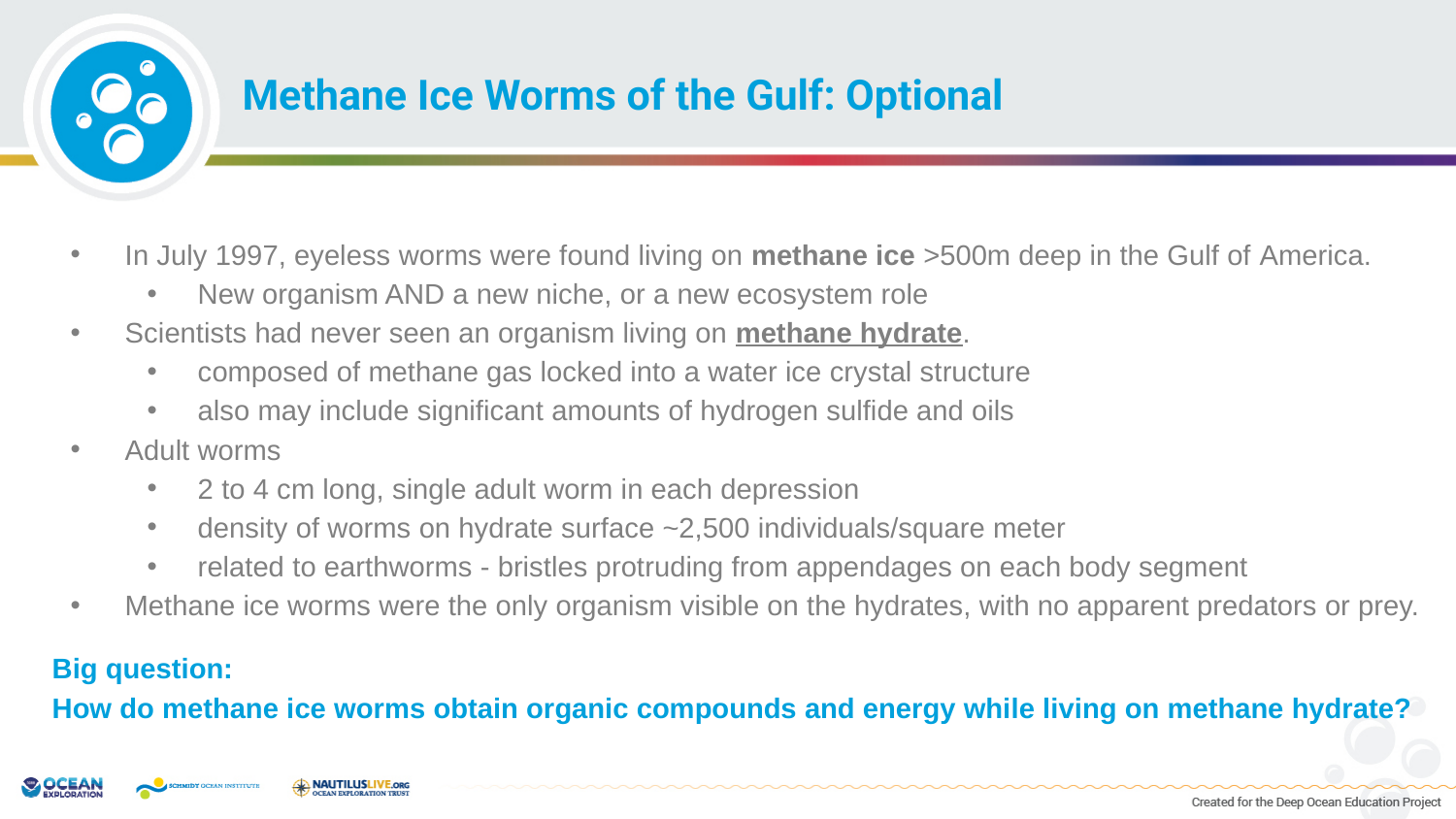

Methane Ice Worms of the Gulf: Optional
In July 1997, eyeless worms were found living on methane ice >500m deep in the Gulf of America.
New organism AND a new niche, or a new ecosystem role
Scientists had never seen an organism living on methane hydrate.
composed of methane gas locked into a water ice crystal structure
also may include significant amounts of hydrogen sulfide and oils
Adult worms
2 to 4 cm long, single adult worm in each depression
density of worms on hydrate surface ~2,500 individuals/square meter
related to earthworms - bristles protruding from appendages on each body segment
Methane ice worms were the only organism visible on the hydrates, with no apparent predators or prey.
Big question:
How do methane ice worms obtain organic compounds and energy while living on methane hydrate?